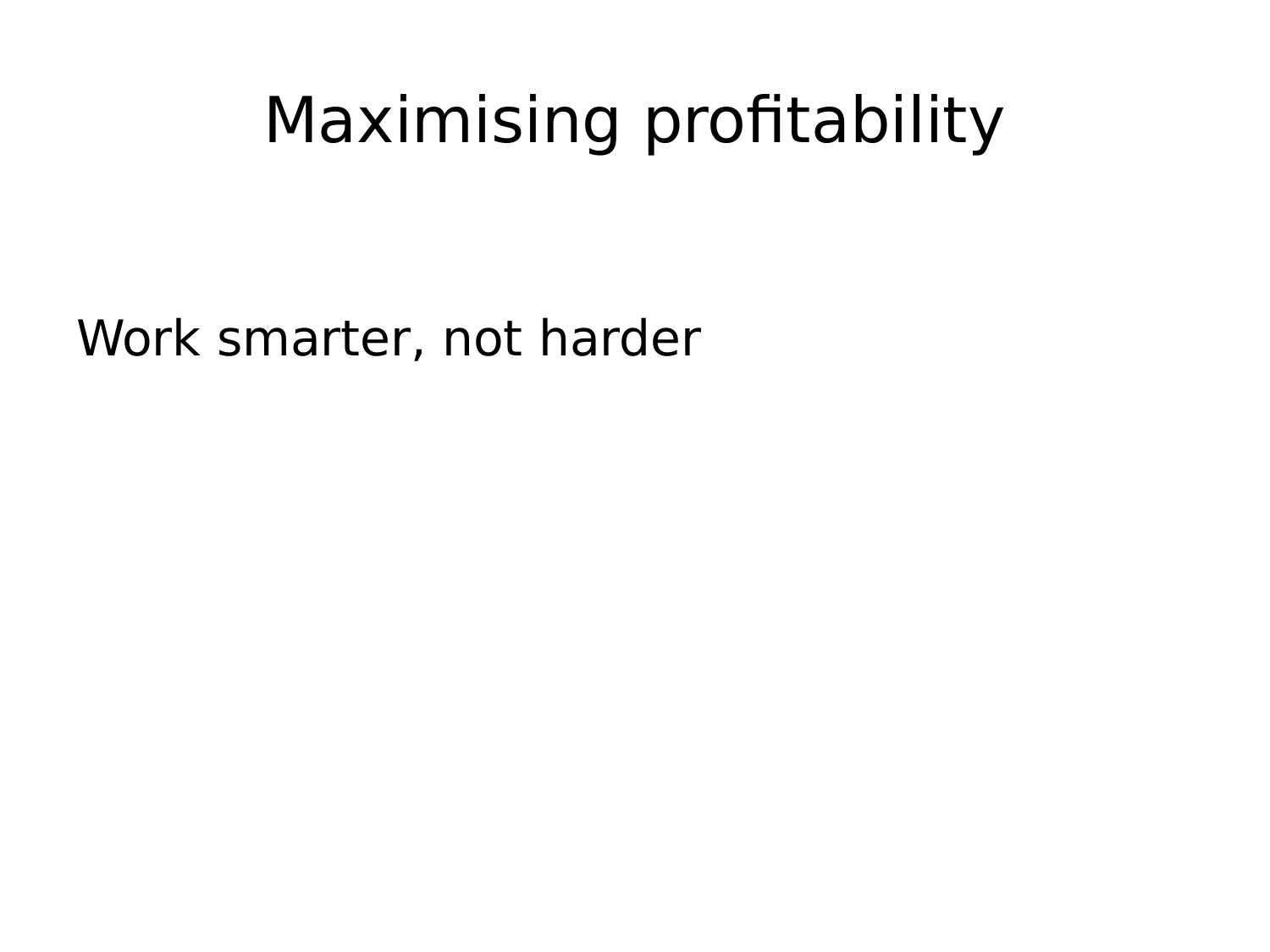

# Maximising profitability

Work smarter, not harder